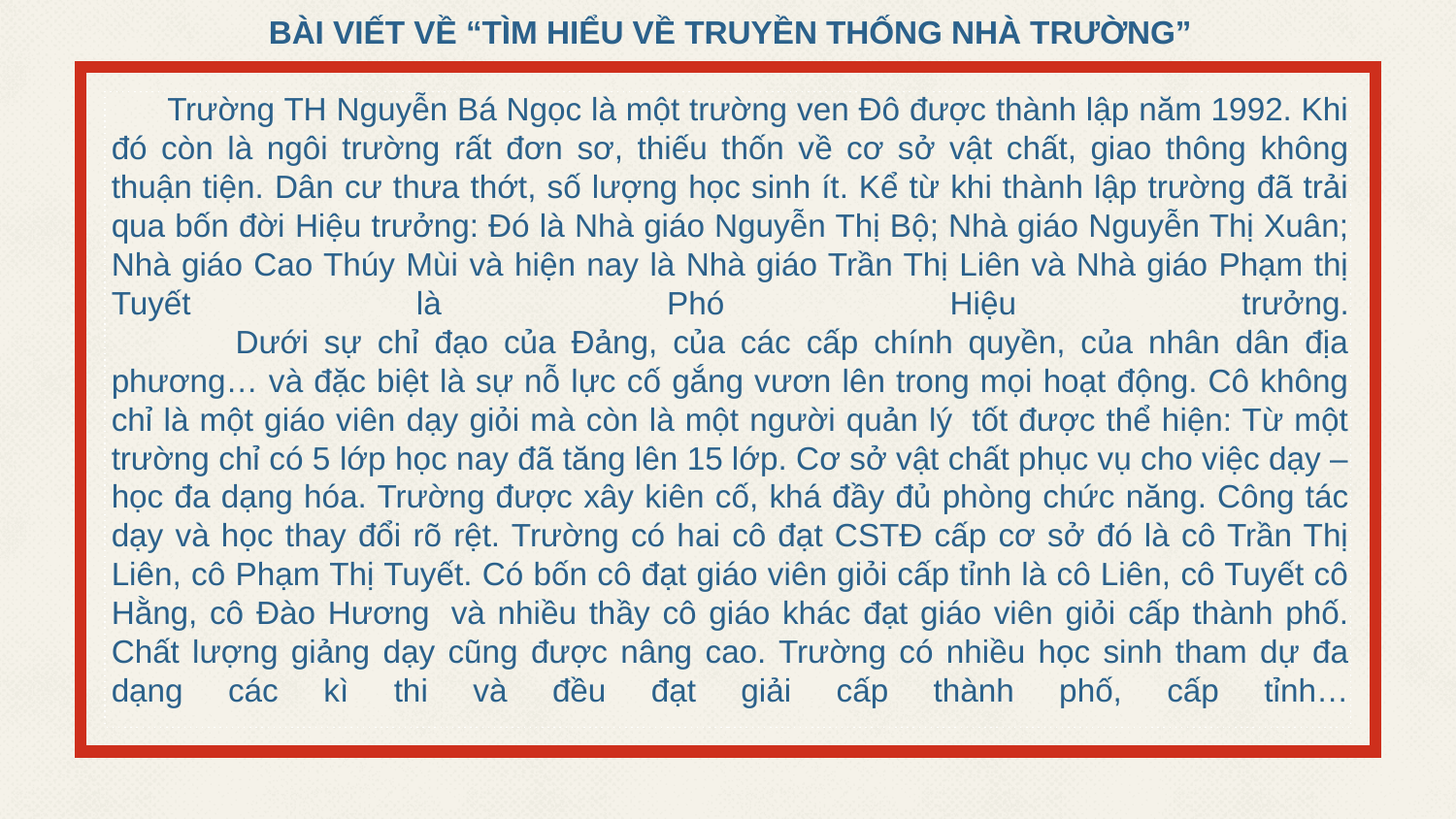

BÀI VIẾT VỀ “TÌM HIỂU VỀ TRUYỀN THỐNG NHÀ TRƯỜNG”
 
      Trường TH Nguyễn Bá Ngọc là một trường ven Đô được thành lập năm 1992. Khi đó còn là ngôi trường rất đơn sơ, thiếu thốn về cơ sở vật chất, giao thông không thuận tiện. Dân cư thưa thớt, số lượng học sinh ít. Kể từ khi thành lập trường đã trải qua bốn đời Hiệu trưởng: Đó là Nhà giáo Nguyễn Thị Bộ; Nhà giáo Nguyễn Thị Xuân; Nhà giáo Cao Thúy Mùi và hiện nay là Nhà giáo Trần Thị Liên và Nhà giáo Phạm thị Tuyết là Phó Hiệu trưởng.
        Dưới sự chỉ đạo của Đảng, của các cấp chính quyền, của nhân dân địa phương… và đặc biệt là sự nỗ lực cố gắng vươn lên trong mọi hoạt động. Cô không chỉ là một giáo viên dạy giỏi mà còn là một người quản lý  tốt được thể hiện: Từ một trường chỉ có 5 lớp học nay đã tăng lên 15 lớp. Cơ sở vật chất phục vụ cho việc dạy – học đa dạng hóa. Trường được xây kiên cố, khá đầy đủ phòng chức năng. Công tác dạy và học thay đổi rõ rệt. Trường có hai cô đạt CSTĐ cấp cơ sở đó là cô Trần Thị Liên, cô Phạm Thị Tuyết. Có bốn cô đạt giáo viên giỏi cấp tỉnh là cô Liên, cô Tuyết cô Hằng, cô Đào Hương  và nhiều thầy cô giáo khác đạt giáo viên giỏi cấp thành phố. Chất lượng giảng dạy cũng được nâng cao. Trường có nhiều học sinh tham dự đa dạng các kì thi và đều đạt giải cấp thành phố, cấp tỉnh…